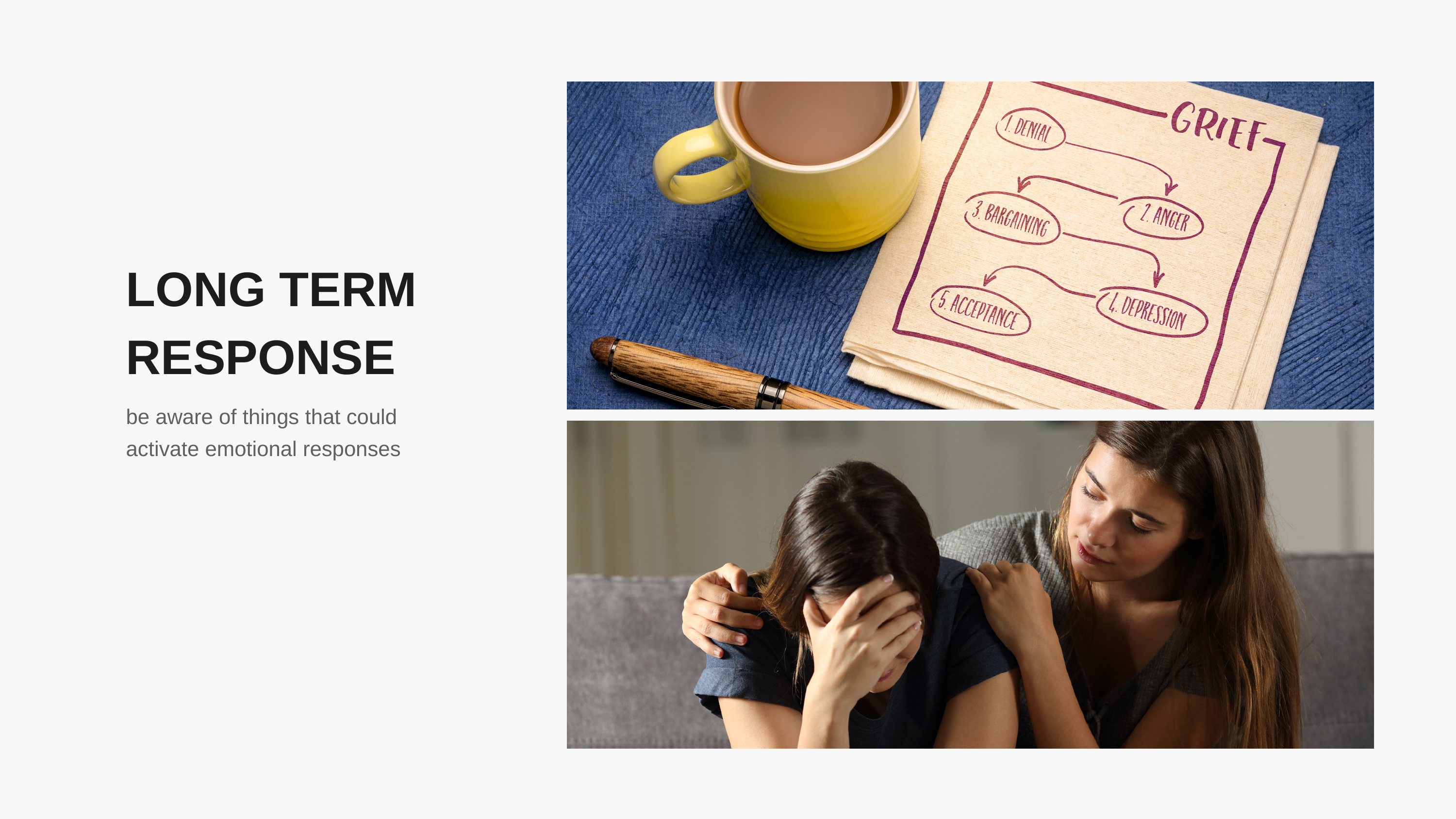

LONG TERM RESPONSE
be aware of things that could activate emotional responses